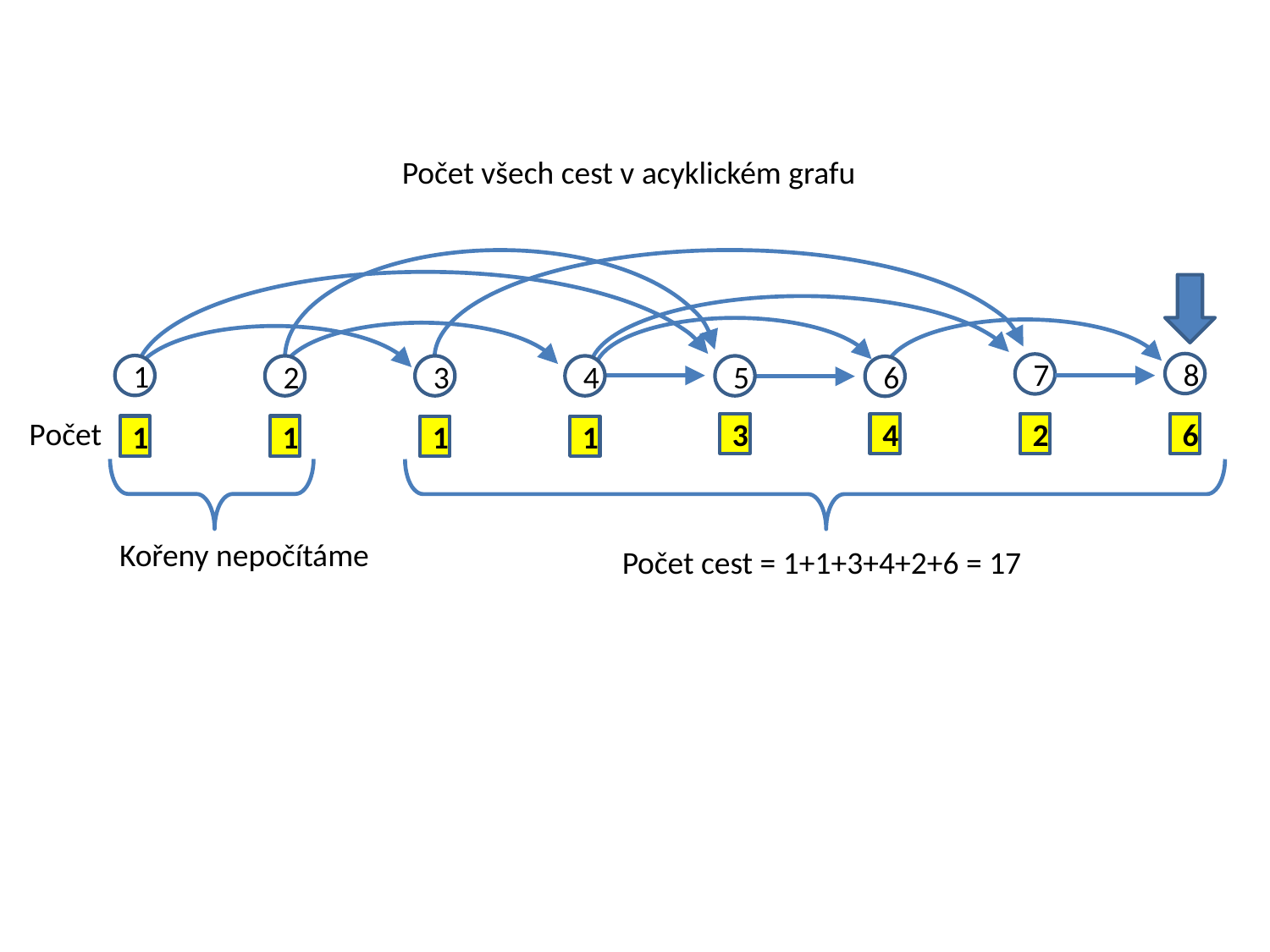

Počet všech cest v acyklickém grafu

8
7
1
2
3
4
5
6

Počet
3
4
2
6
1
1
1
1
Kořeny nepočítáme
Počet cest = 1+1+3+4+2+6 = 17